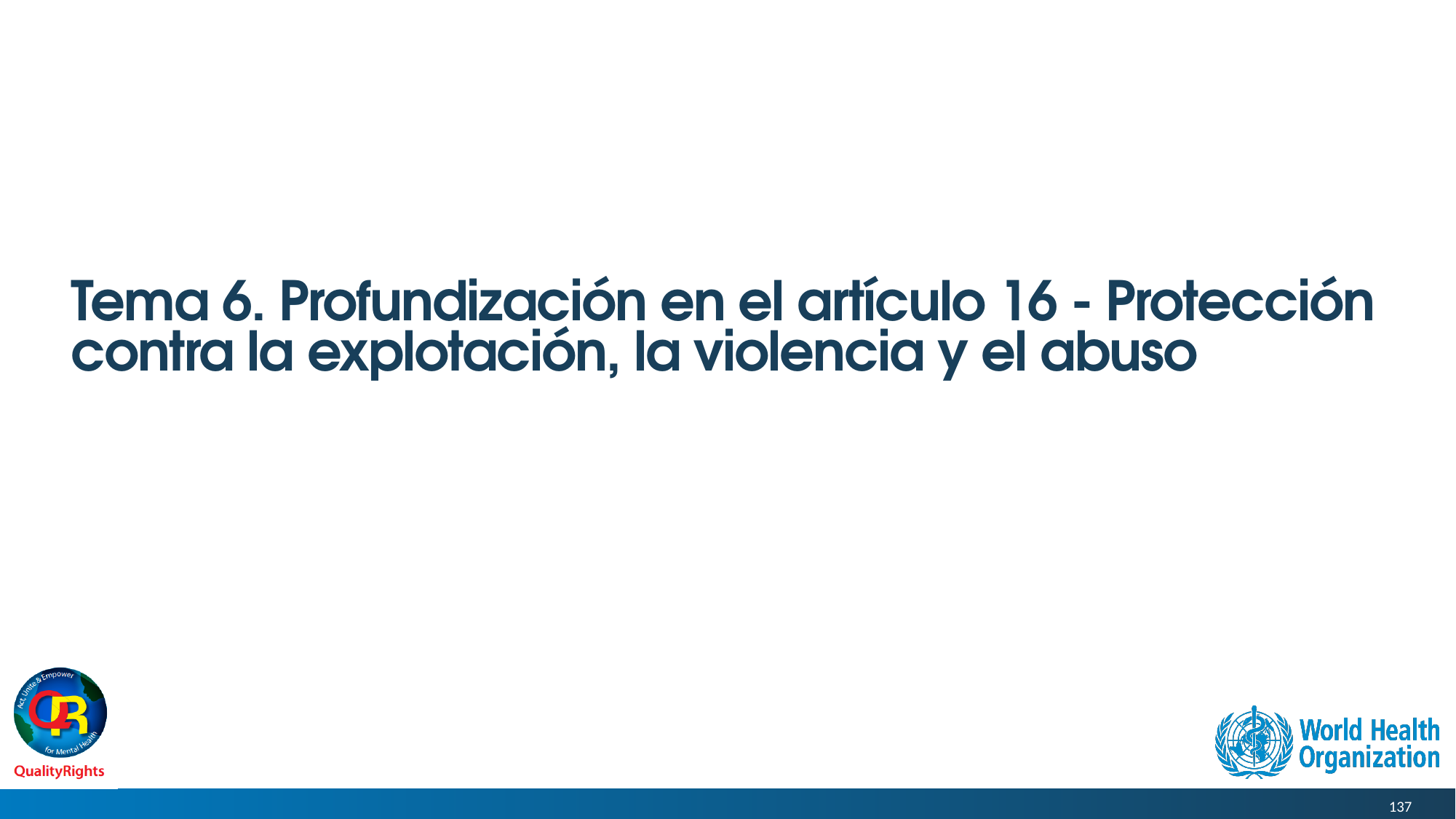

# Tema 6. Profundización en el artículo 16 - Protección contra la explotación, la violencia y el abuso